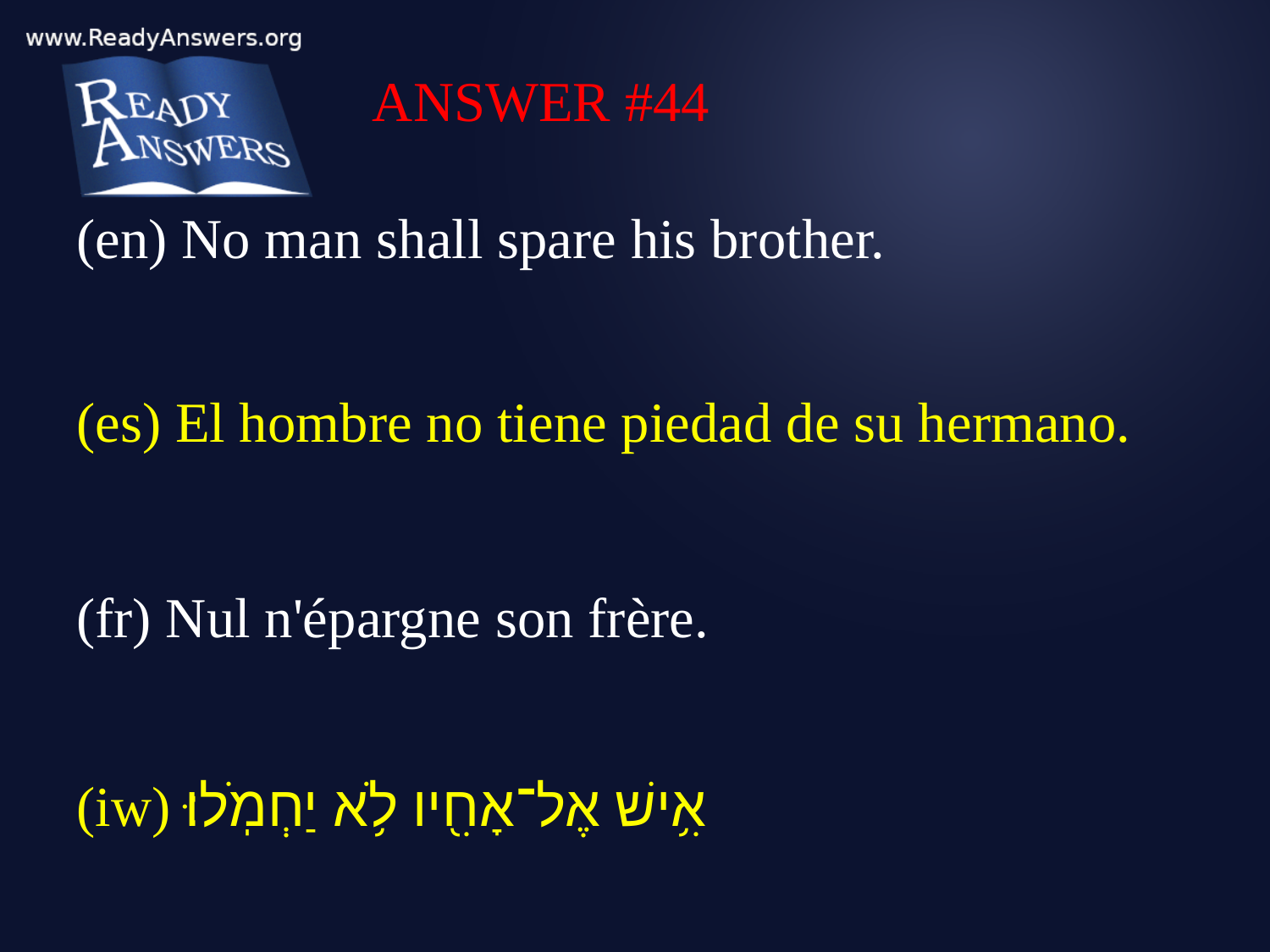

ANSWER #44
(en) No man shall spare his brother.
(es) El hombre no tiene piedad de su hermano.
(fr) Nul n'épargne son frère.
(iw) אִ֥ישׁ אֶל־אָחִ֖יו לֹ֥א יַחְמֹֽלוּ׃